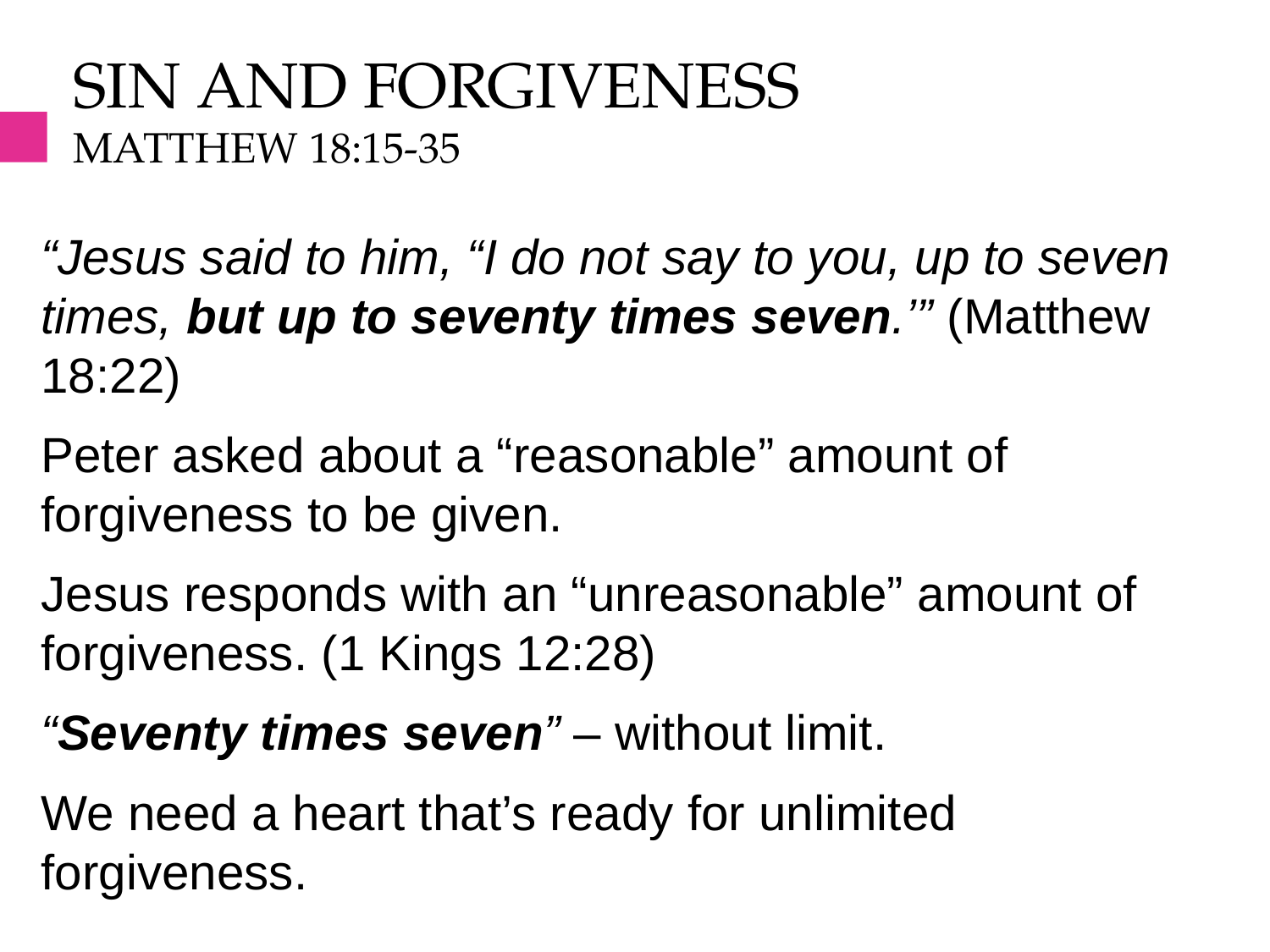

# Sin and forgiveness Matthew 18:15-35
“Jesus said to him, “I do not say to you, up to seven times, but up to seventy times seven.’” (Matthew 18:22)
Peter asked about a “reasonable” amount of forgiveness to be given.
Jesus responds with an “unreasonable” amount of forgiveness. (1 Kings 12:28)
“Seventy times seven” – without limit.
We need a heart that’s ready for unlimited forgiveness.